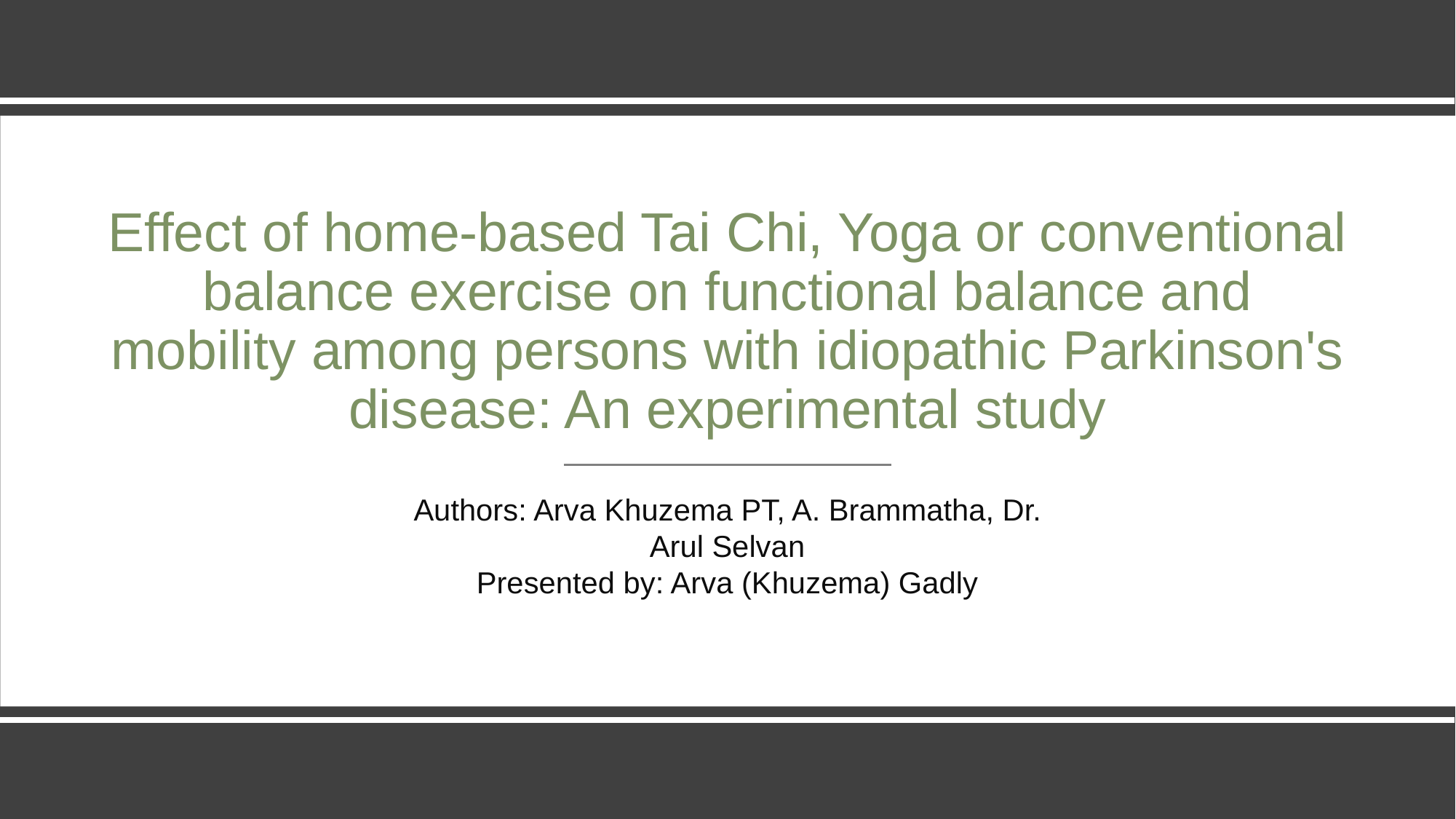

# Effect of home-based Tai Chi, Yoga or conventional balance exercise on functional balance and mobility among persons with idiopathic Parkinson's disease: An experimental study
Authors: Arva Khuzema PT, A. Brammatha, Dr. Arul Selvan
Presented by: Arva (Khuzema) Gadly